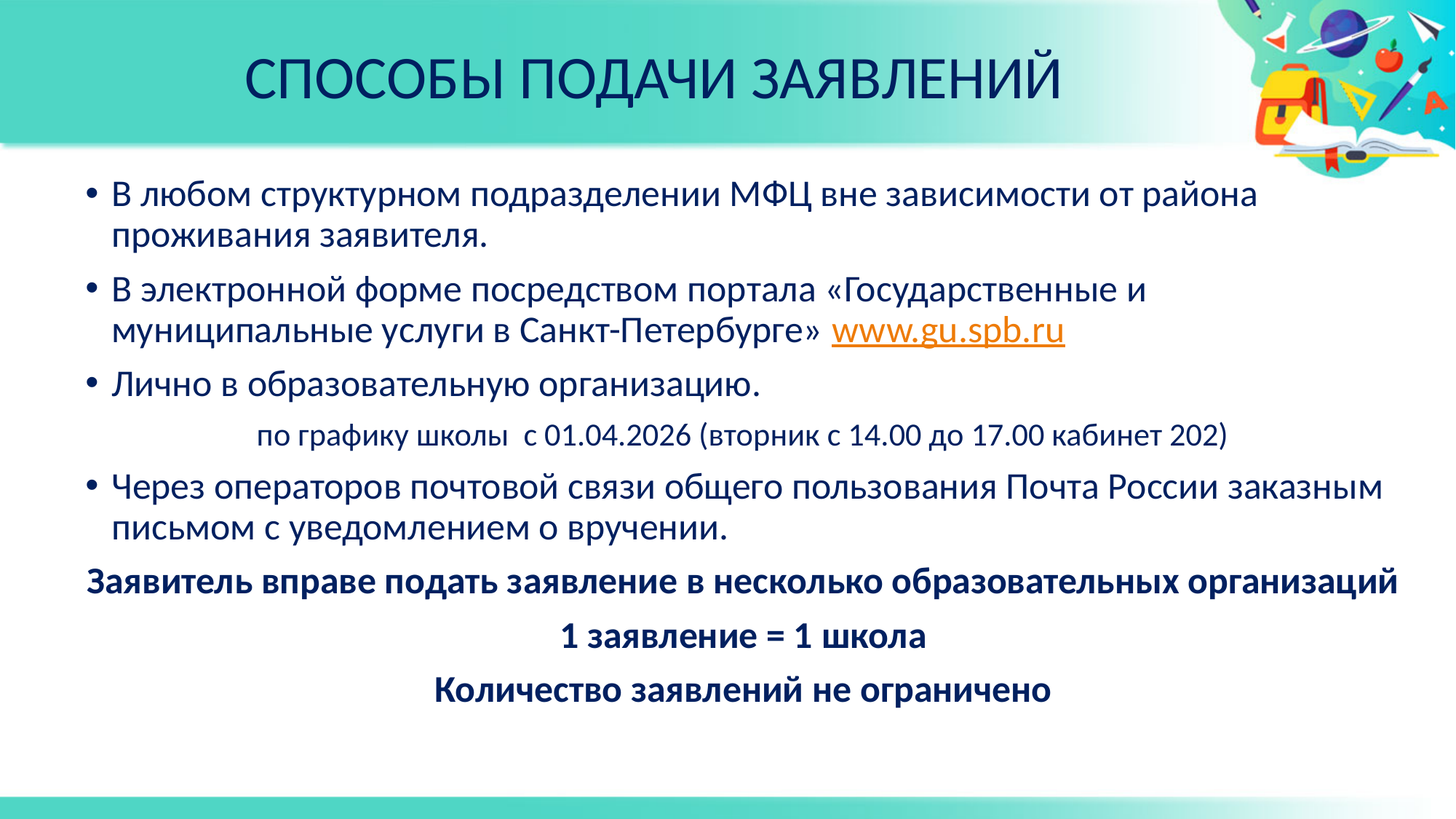

# СПОСОБЫ ПОДАЧИ ЗАЯВЛЕНИЙ
В любом структурном подразделении МФЦ вне зависимости от района проживания заявителя.
В электронной форме посредством портала «Государственные и муниципальные услуги в Санкт-Петербурге» www.gu.spb.ru
Лично в образовательную организацию.
по графику школы  с 01.04.2026 (вторник с 14.00 до 17.00 кабинет 202)
Через операторов почтовой связи общего пользования Почта России заказным письмом с уведомлением о вручении.
Заявитель вправе подать заявление в несколько образовательных организаций
1 заявление = 1 школа
Количество заявлений не ограничено